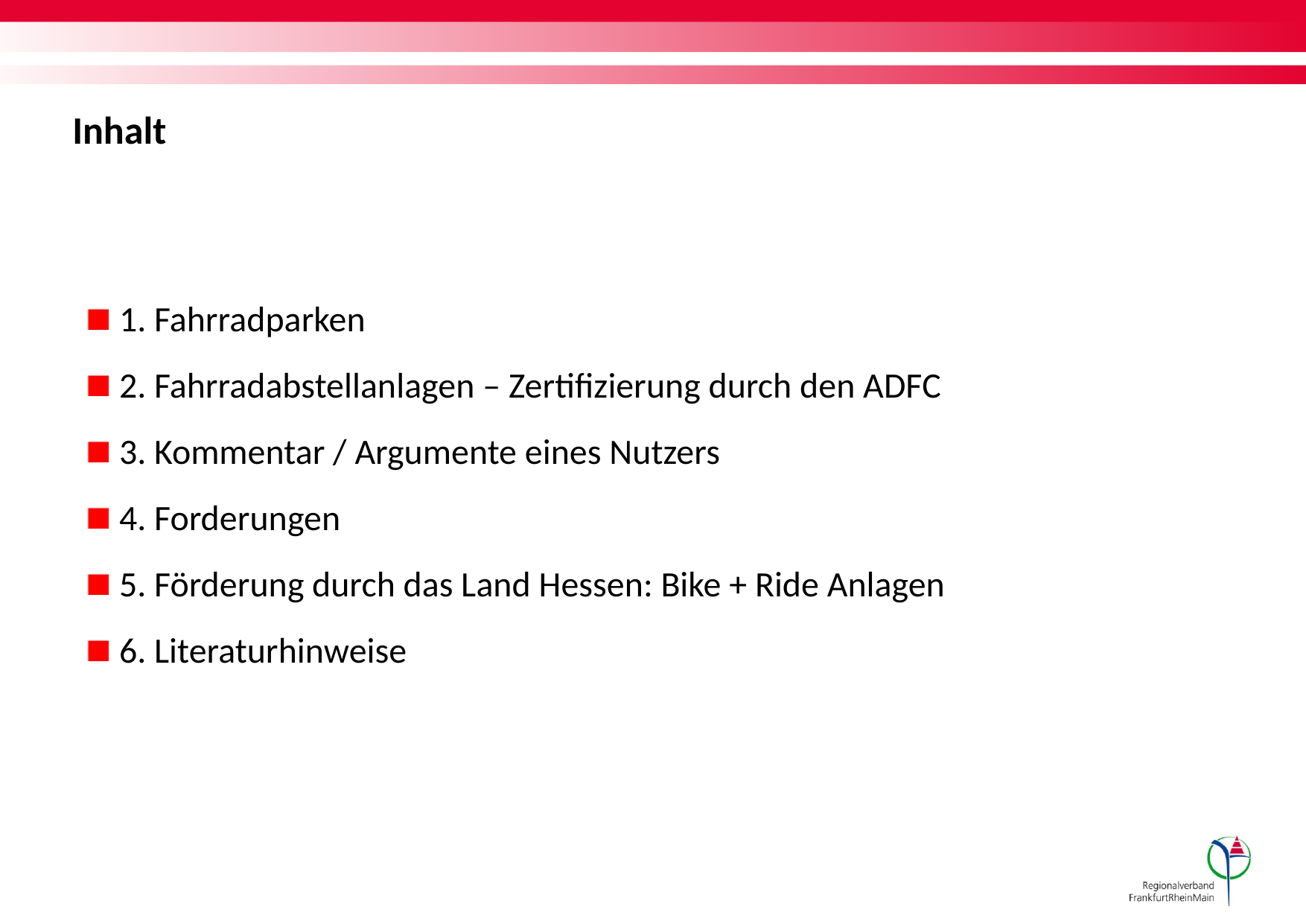

# Inhalt

1. Fahrradparken
2. Fahrradabstellanlagen – Zertifizierung durch den ADFC
3. Kommentar / Argumente eines Nutzers
4. Forderungen
5. Förderung durch das Land Hessen: Bike + Ride Anlagen
6. Literaturhinweise